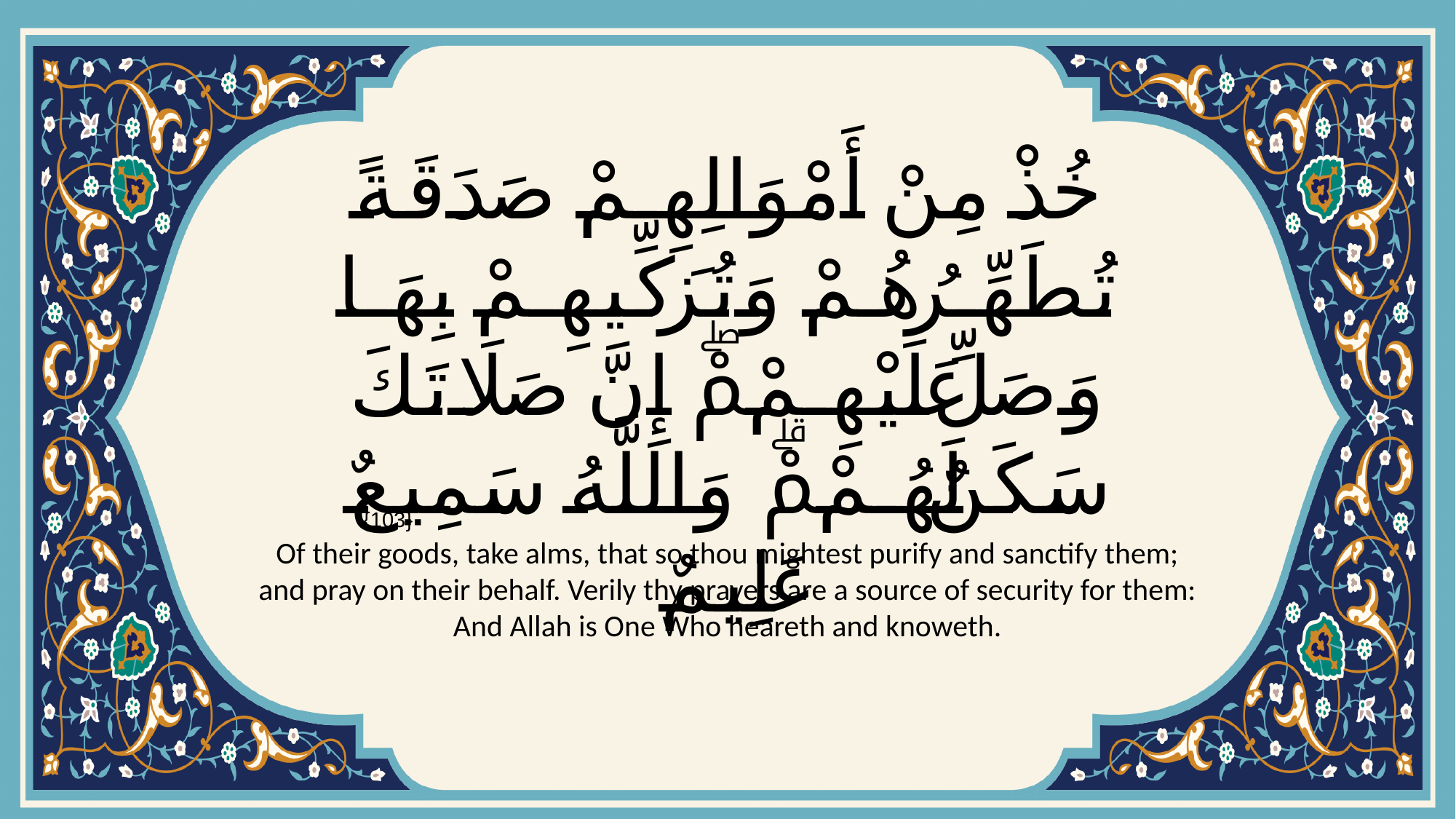

# خُذْ مِنْ أَمْوَالِهِمْ صَدَقَةً تُطَهِّرُهُمْ وَتُزَكِّيهِمْ بِهَا وَصَلِّ عَلَيْهِمْۖ إِنَّ صَلَاتَكَ سَكَنٌ لَهُمْۗ وَاللَّهُ سَمِيعٌ عَلِيمٌ
{103}
Of their goods, take alms, that so thou mightest purify and sanctify them; and pray on their behalf. Verily thy prayers are a source of security for them: And Allah is One Who heareth and knoweth.